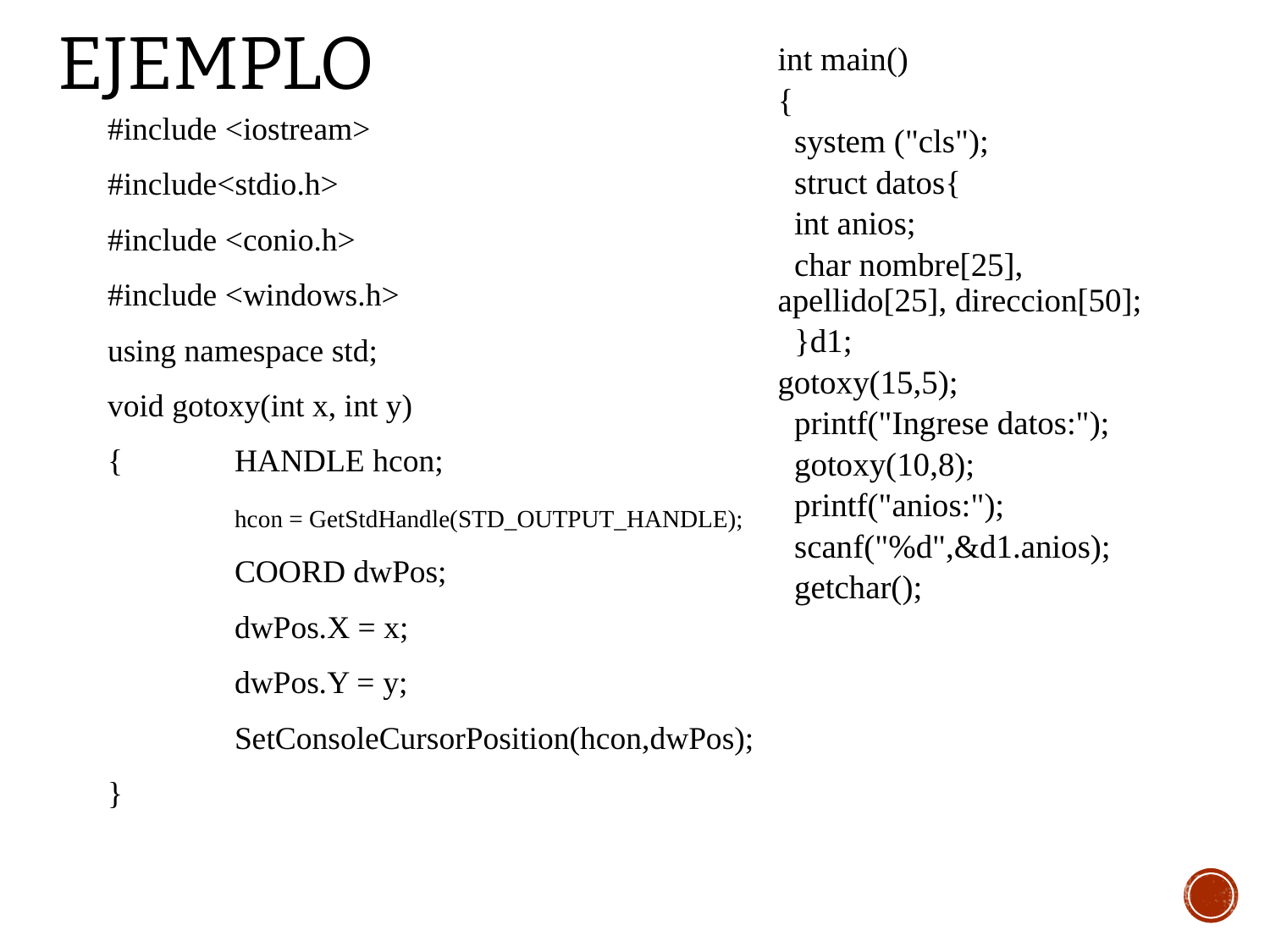

# ejemplo
int main()
{
  system ("cls");
  struct datos{
  int anios;
  char nombre[25], apellido[25], direccion[50];
  }d1;
gotoxy(15,5);
  printf("Ingrese datos:");
  gotoxy(10,8);
  printf("anios:");
  scanf("%d",&d1.anios);
  getchar();

#include <iostream>
#include<stdio.h>
#include <conio.h>
#include <windows.h>
using namespace std;
void gotoxy(int x, int y)
{	HANDLE hcon;
	hcon = GetStdHandle(STD_OUTPUT_HANDLE);
	COORD dwPos;
	dwPos.X = x;
	dwPos.Y = y;
	SetConsoleCursorPosition(hcon,dwPos);
}